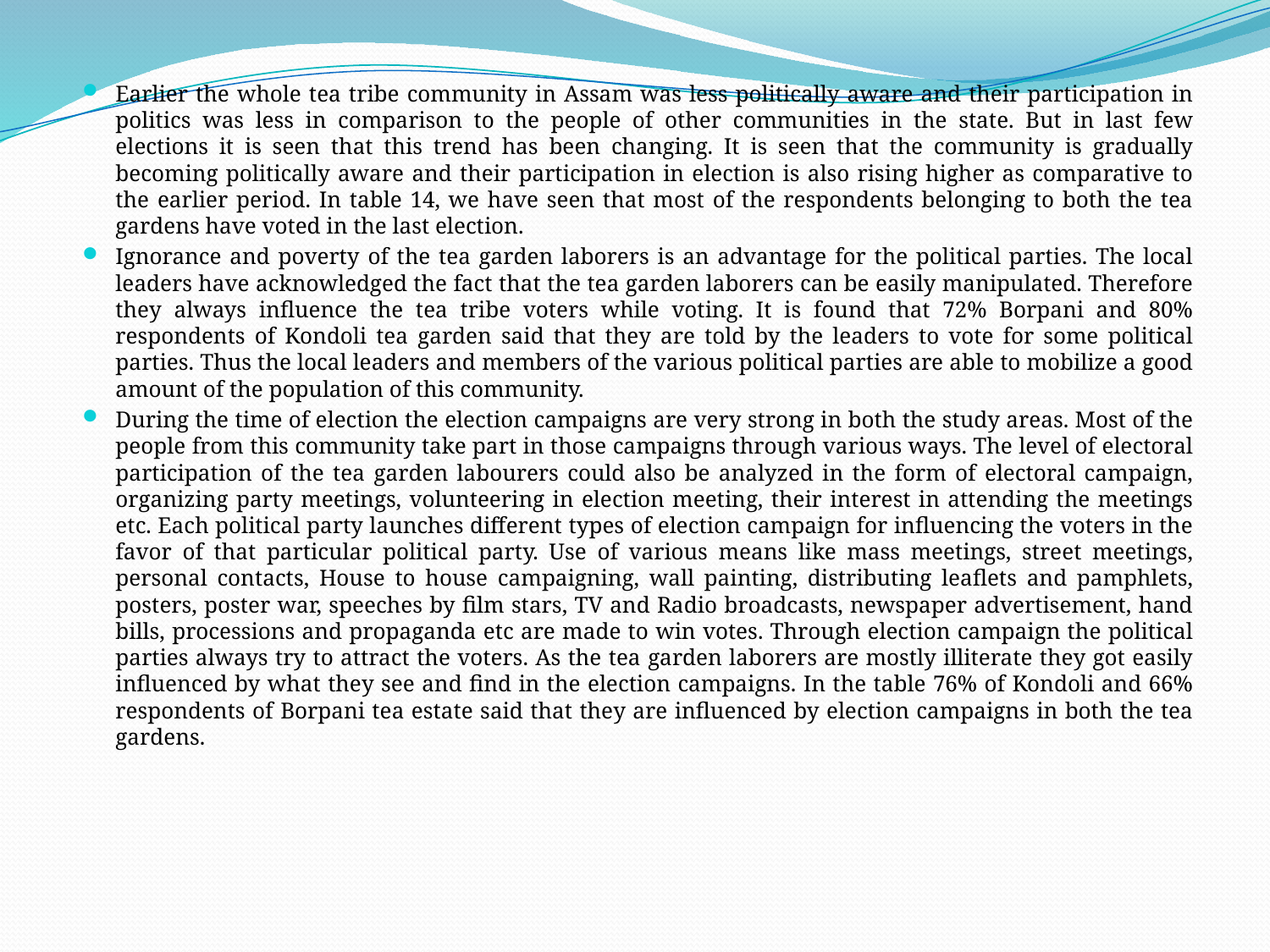

Earlier the whole tea tribe community in Assam was less politically aware and their participation in politics was less in comparison to the people of other communities in the state. But in last few elections it is seen that this trend has been changing. It is seen that the community is gradually becoming politically aware and their participation in election is also rising higher as comparative to the earlier period. In table 14, we have seen that most of the respondents belonging to both the tea gardens have voted in the last election.
Ignorance and poverty of the tea garden laborers is an advantage for the political parties. The local leaders have acknowledged the fact that the tea garden laborers can be easily manipulated. Therefore they always influence the tea tribe voters while voting. It is found that 72% Borpani and 80% respondents of Kondoli tea garden said that they are told by the leaders to vote for some political parties. Thus the local leaders and members of the various political parties are able to mobilize a good amount of the population of this community.
During the time of election the election campaigns are very strong in both the study areas. Most of the people from this community take part in those campaigns through various ways. The level of electoral participation of the tea garden labourers could also be analyzed in the form of electoral campaign, organizing party meetings, volunteering in election meeting, their interest in attending the meetings etc. Each political party launches different types of election campaign for influencing the voters in the favor of that particular political party. Use of various means like mass meetings, street meetings, personal contacts, House to house campaigning, wall painting, distributing leaflets and pamphlets, posters, poster war, speeches by film stars, TV and Radio broadcasts, newspaper advertisement, hand bills, processions and propaganda etc are made to win votes. Through election campaign the political parties always try to attract the voters. As the tea garden laborers are mostly illiterate they got easily influenced by what they see and find in the election campaigns. In the table 76% of Kondoli and 66% respondents of Borpani tea estate said that they are influenced by election campaigns in both the tea gardens.